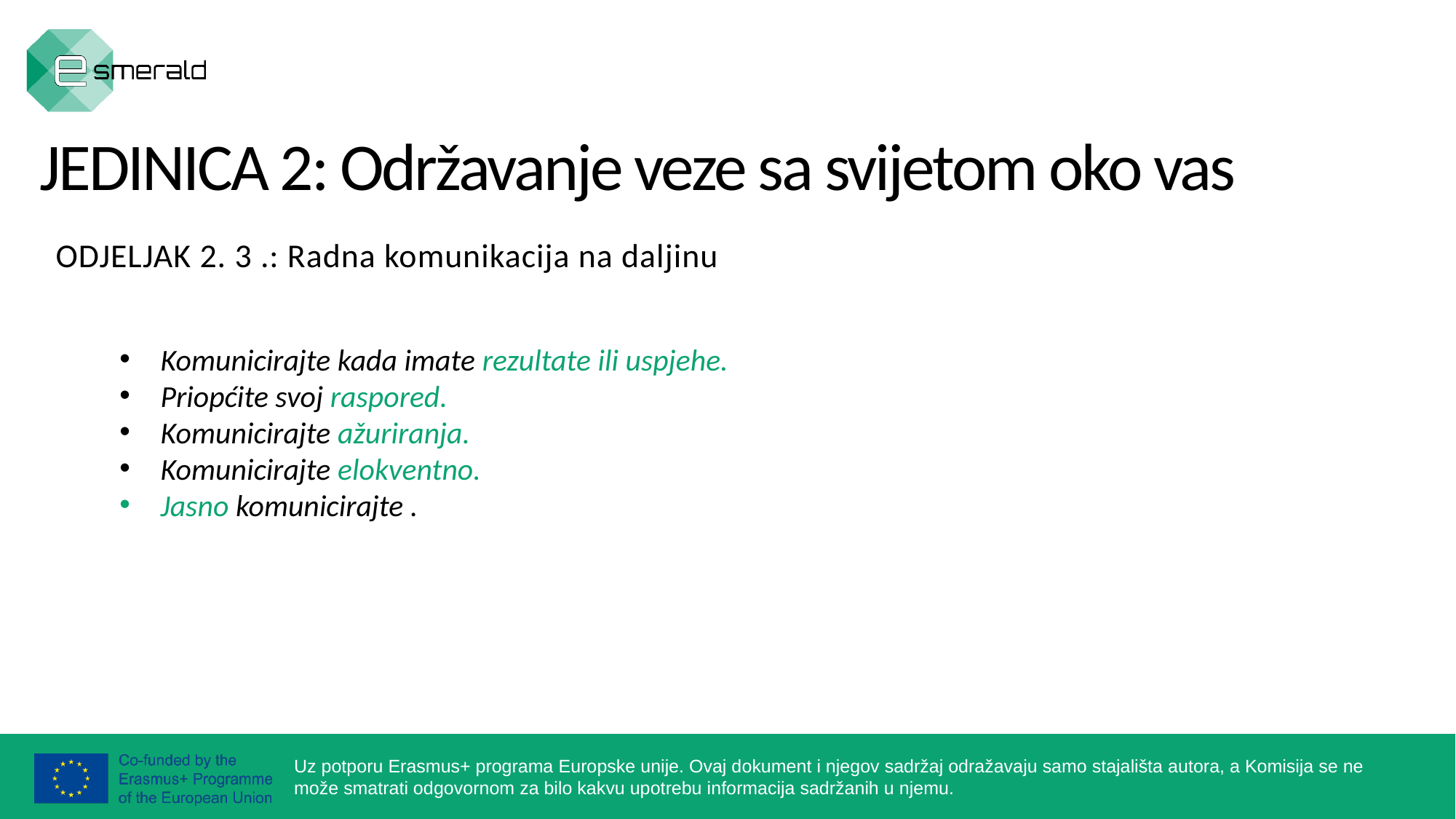

JEDINICA 2: Održavanje veze sa svijetom oko vas
ODJELJAK 2. 3 .: Radna komunikacija na daljinu

Komunicirajte kada imate rezultate ili uspjehe.
Priopćite svoj raspored.
Komunicirajte ažuriranja.
Komunicirajte elokventno.
Jasno komunicirajte .